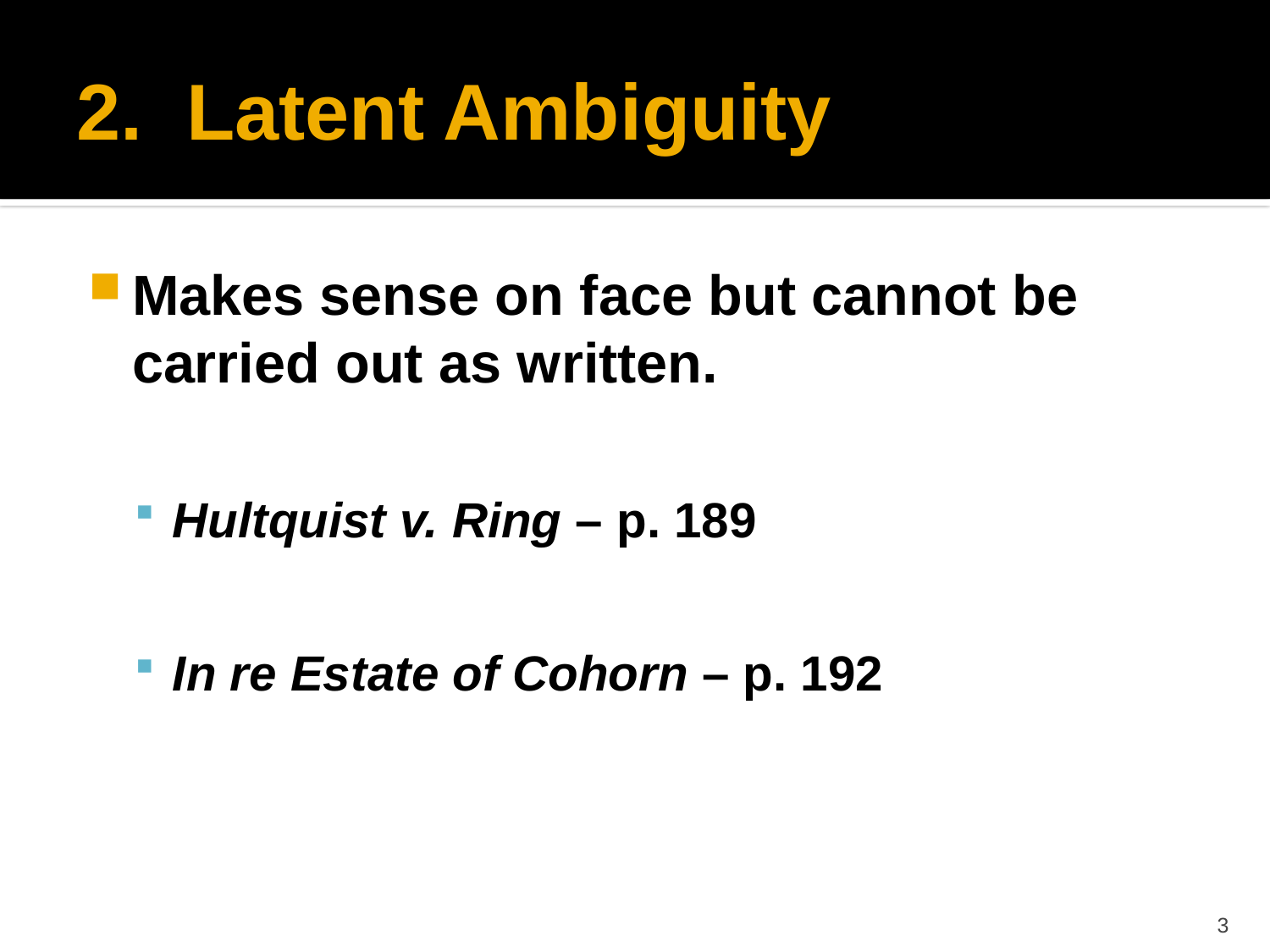

# 2.  Latent Ambiguity
Makes sense on face but cannot be carried out as written.

Hultquist v. Ring – p. 189

In re Estate of Cohorn – p. 192

3